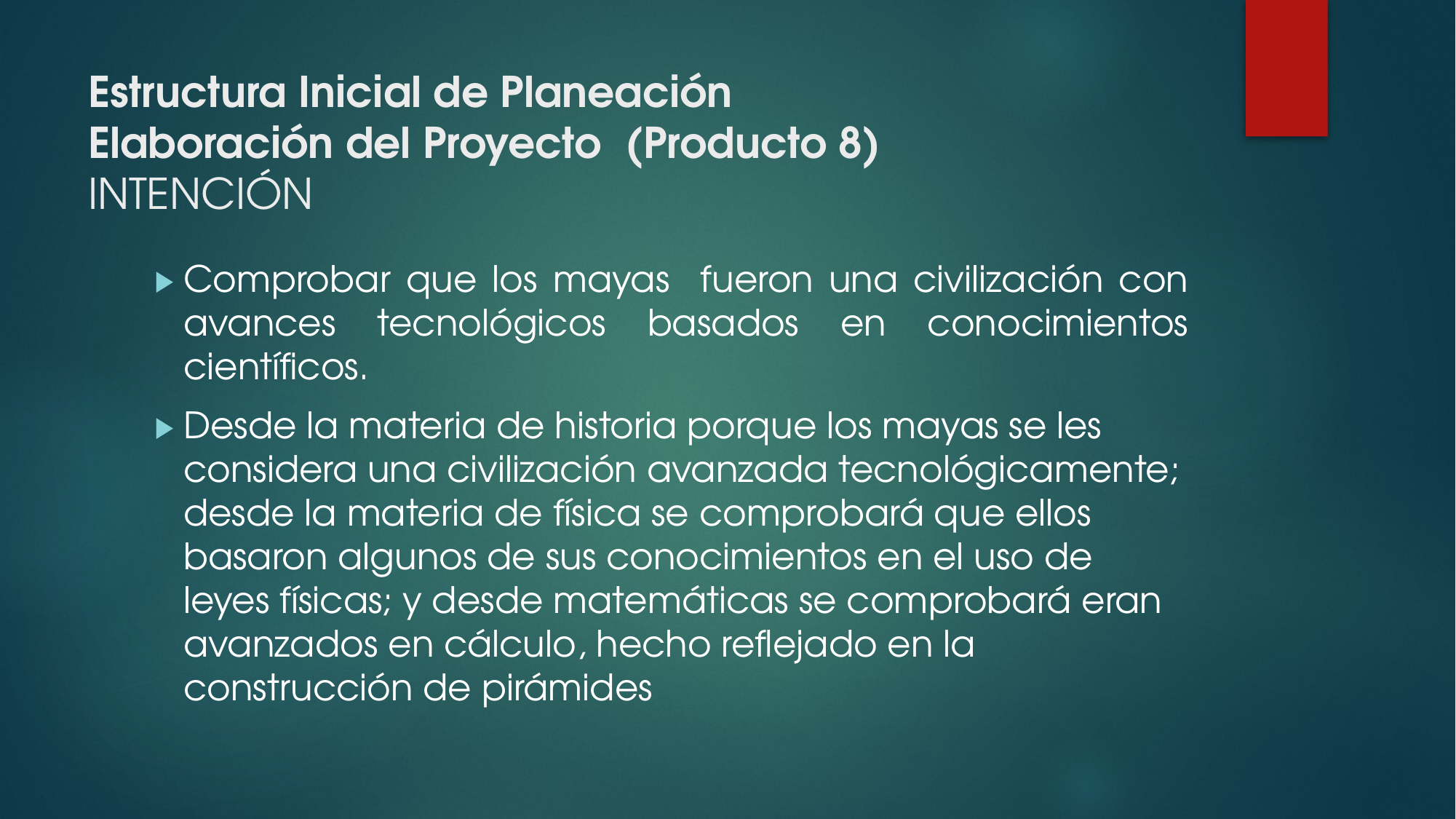

# Estructura Inicial de Planeación Elaboración del Proyecto  (Producto 8) INTENCIÓN
Comprobar que los mayas  fueron una civilización con avances tecnológicos basados en conocimientos científicos.
Desde la materia de historia porque los mayas se les considera una civilización avanzada tecnológicamente; desde la materia de física se comprobará que ellos basaron algunos de sus conocimientos en el uso de leyes físicas; y desde matemáticas se comprobará eran avanzados en cálculo, hecho reflejado en la construcción de pirámides